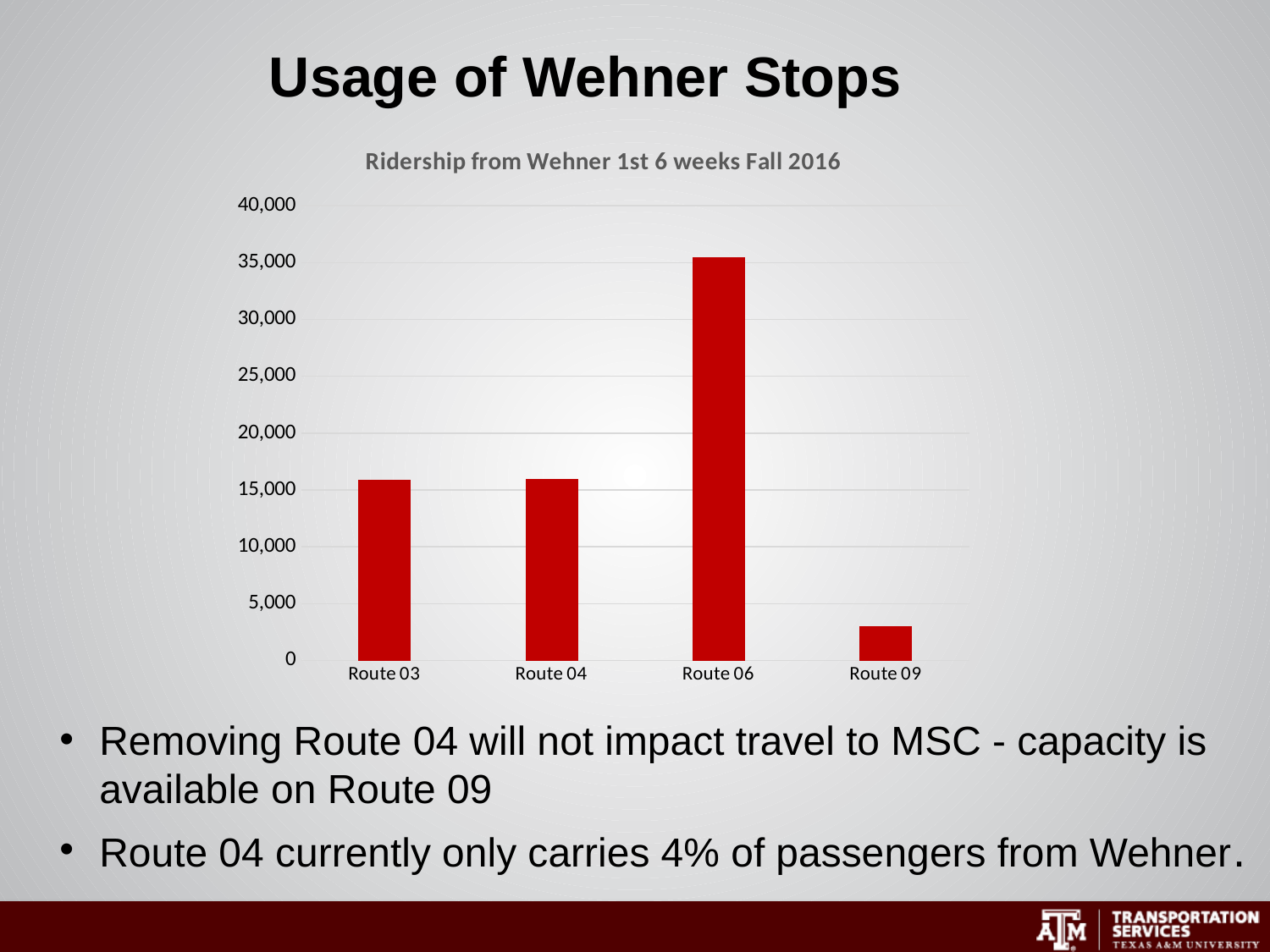

# Usage of Wehner Stops

### Chart: Ridership from Wehner 1st 6 weeks Fall 2016

| Category |  |
|---|---|
| Route 03 | 15923.0 |
| Route 04 | 15996.0 |
| Route 06 | 35456.0 |
| Route 09 | 3033.0 |
Removing Route 04 will not impact travel to MSC - capacity is available on Route 09
Route 04 currently only carries 4% of passengers from Wehner.